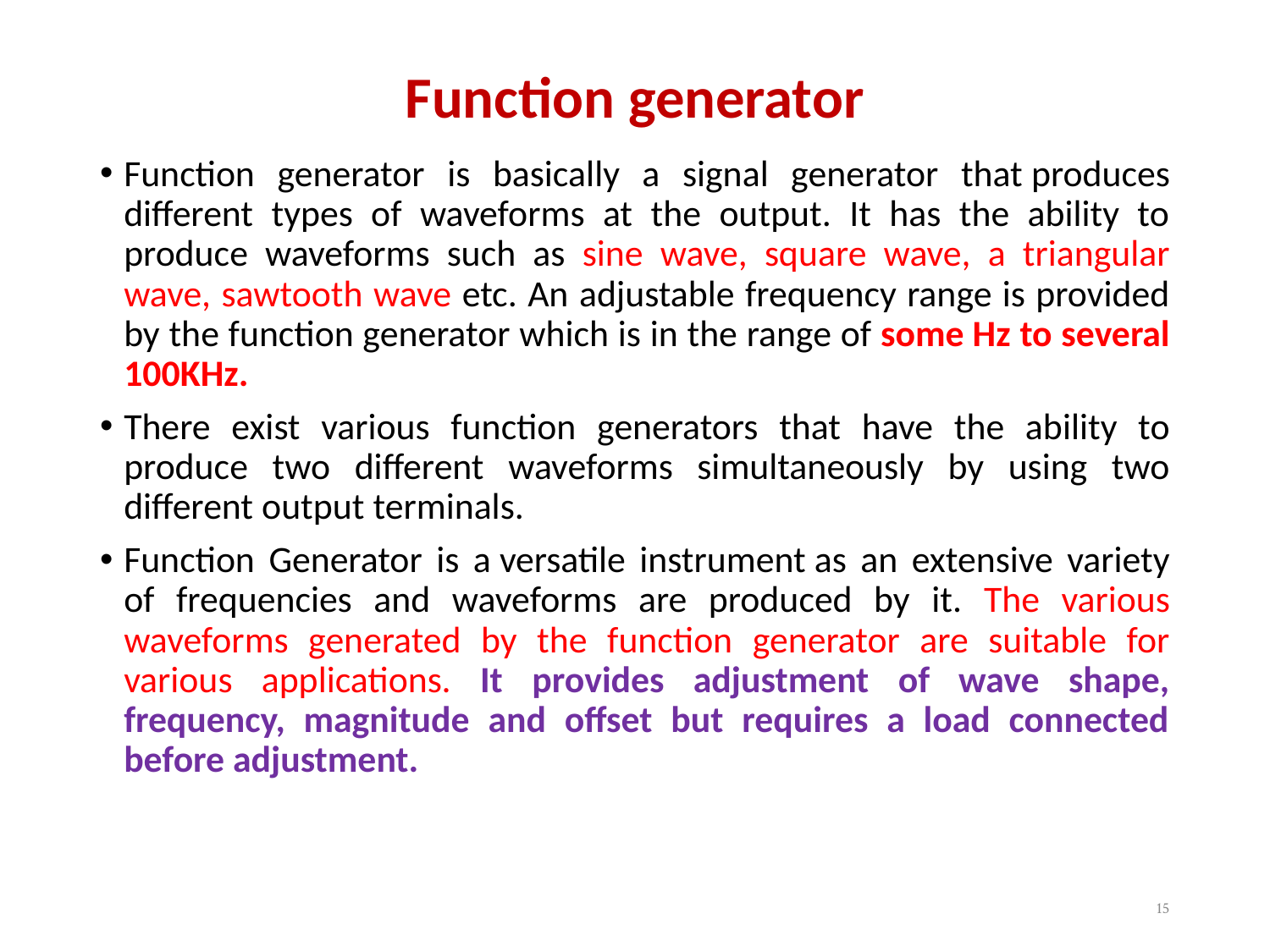

# Function generator
Function generator is basically a signal generator that produces different types of waveforms at the output. It has the ability to produce waveforms such as sine wave, square wave, a triangular wave, sawtooth wave etc. An adjustable frequency range is provided by the function generator which is in the range of some Hz to several 100KHz.
There exist various function generators that have the ability to produce two different waveforms simultaneously by using two different output terminals.
Function Generator is a versatile instrument as an extensive variety of frequencies and waveforms are produced by it. The various waveforms generated by the function generator are suitable for various applications. It provides adjustment of wave shape, frequency, magnitude and offset but requires a load connected before adjustment.
15